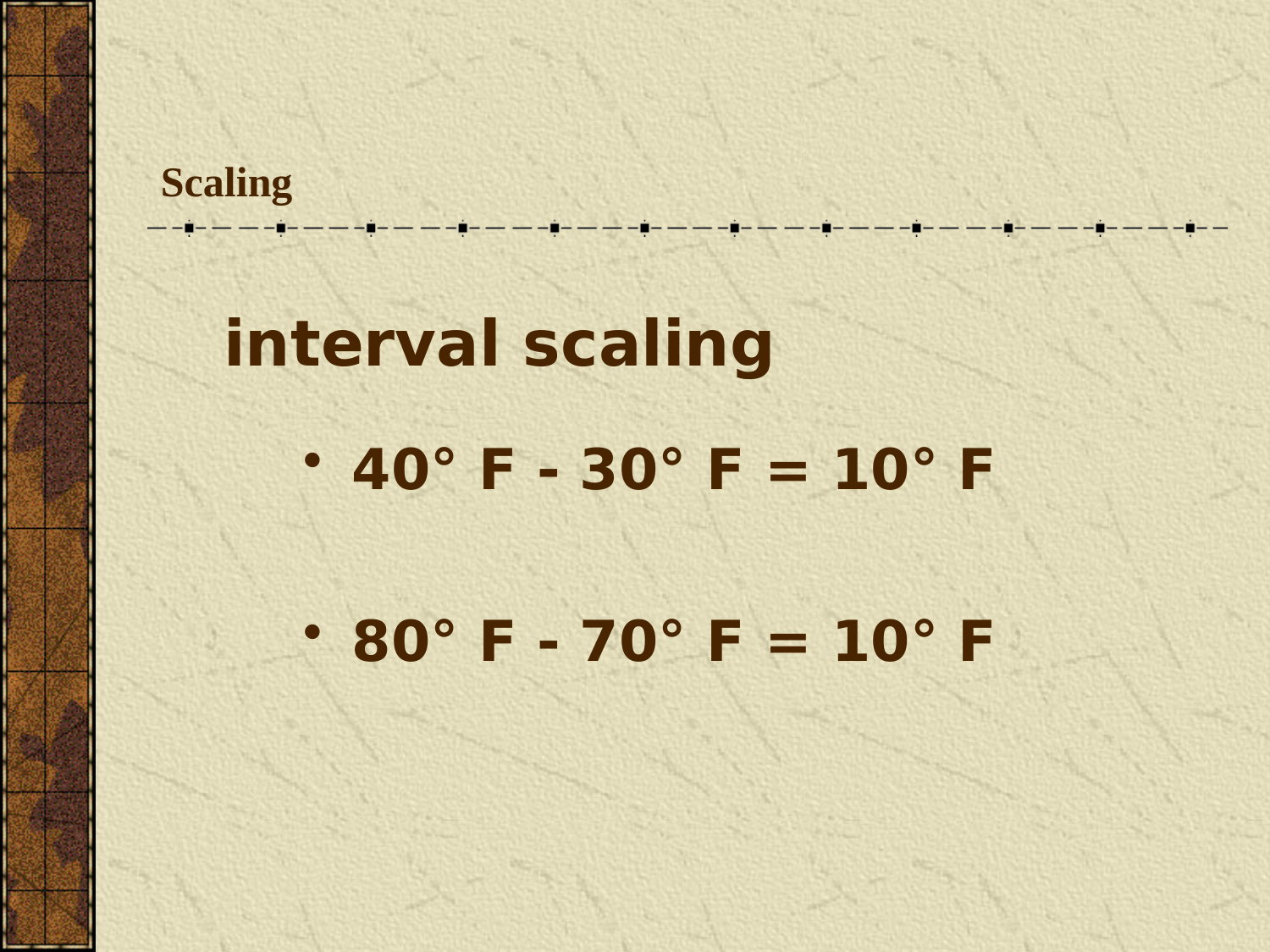

# Scaling
interval scaling

40° F - 30° F = 10° F

80° F - 70° F = 10° F